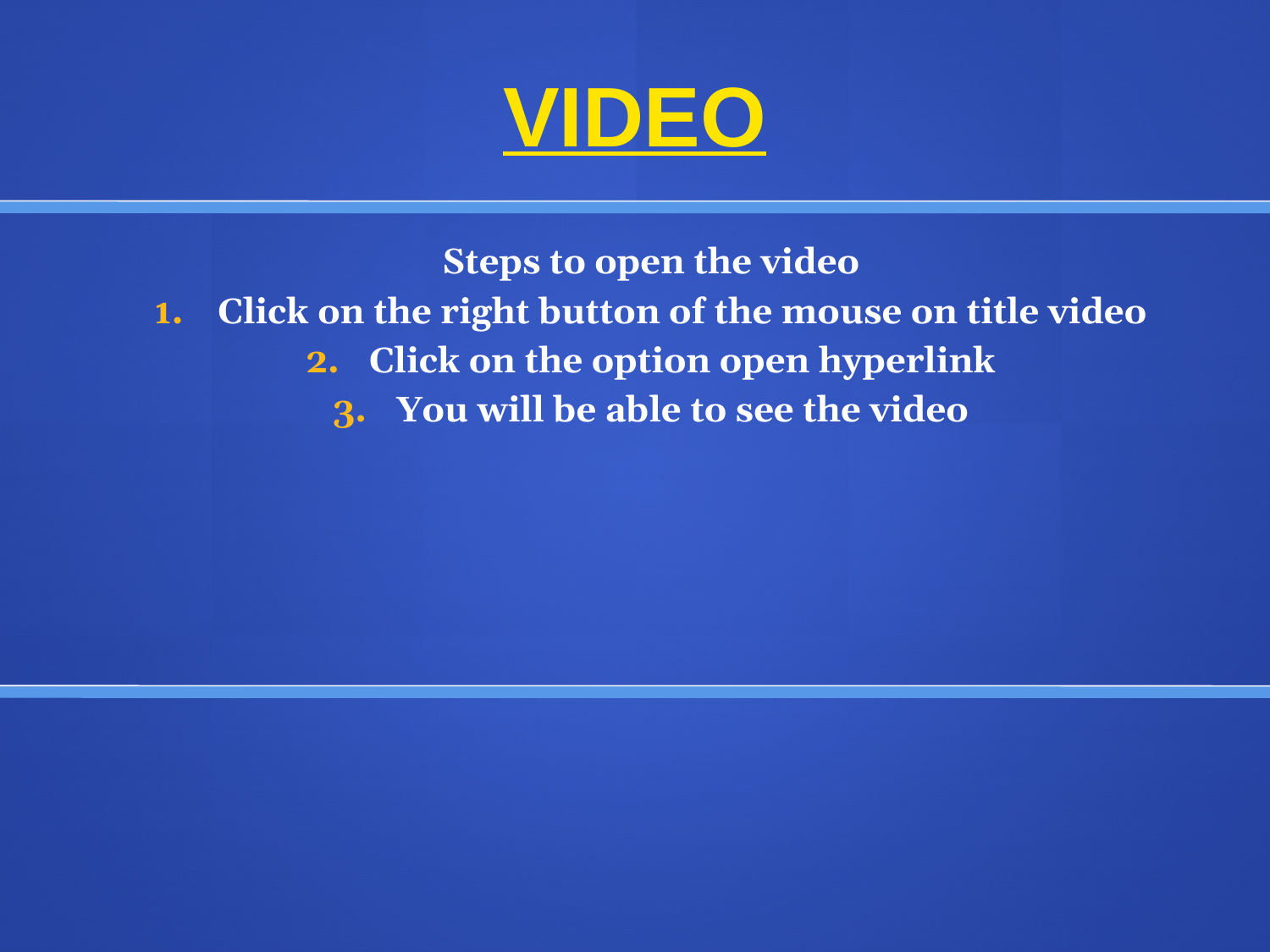

# VIDEO
Steps to open the video
Click on the right button of the mouse on title video
Click on the option open hyperlink
You will be able to see the video